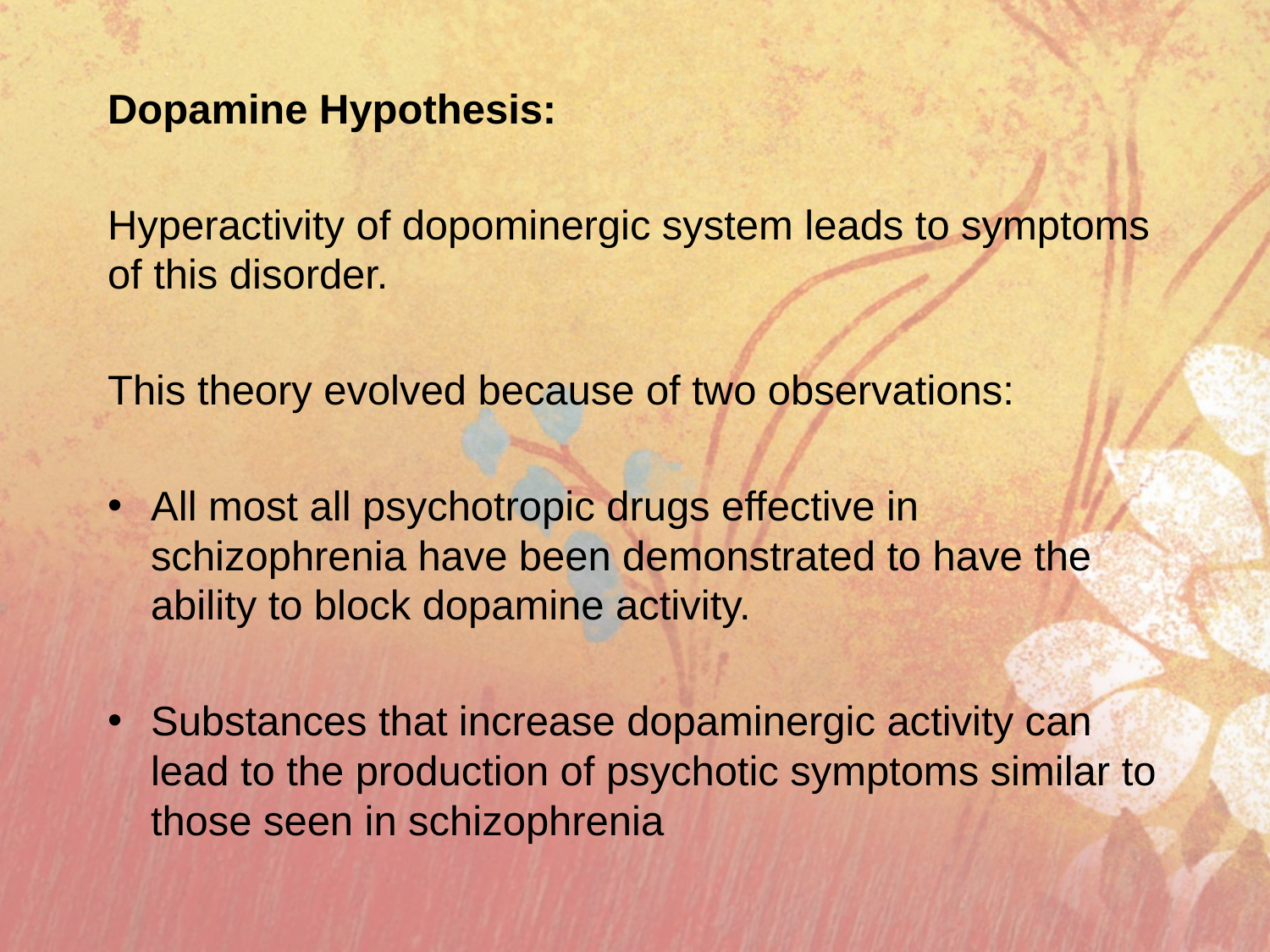

Dopamine Hypothesis:

Hyperactivity of dopominergic system leads to symptoms of this disorder.

This theory evolved because of two observations:

All most all psychotropic drugs effective in schizophrenia have been demonstrated to have the ability to block dopamine activity.

Substances that increase dopaminergic activity can lead to the production of psychotic symptoms similar to those seen in schizophrenia